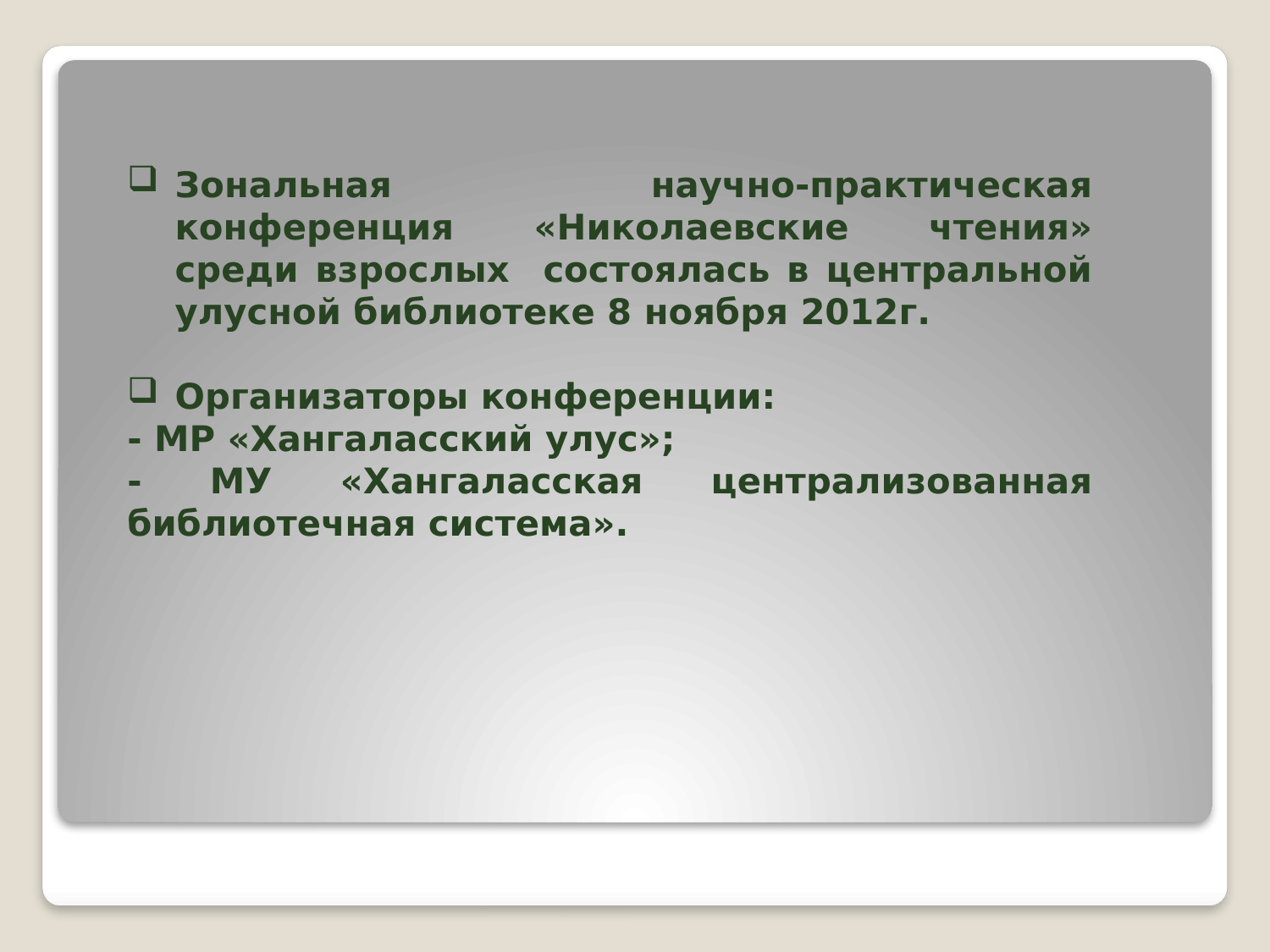

Зональная   научно-практическая конференция «Николаевские чтения» среди взрослых  состоялась в центральной улусной библиотеке 8 ноября 2012г.

Организаторы конференции:
- МР «Хангаласский улус»;
- МУ «Хангаласская централизованная библиотечная система».
#